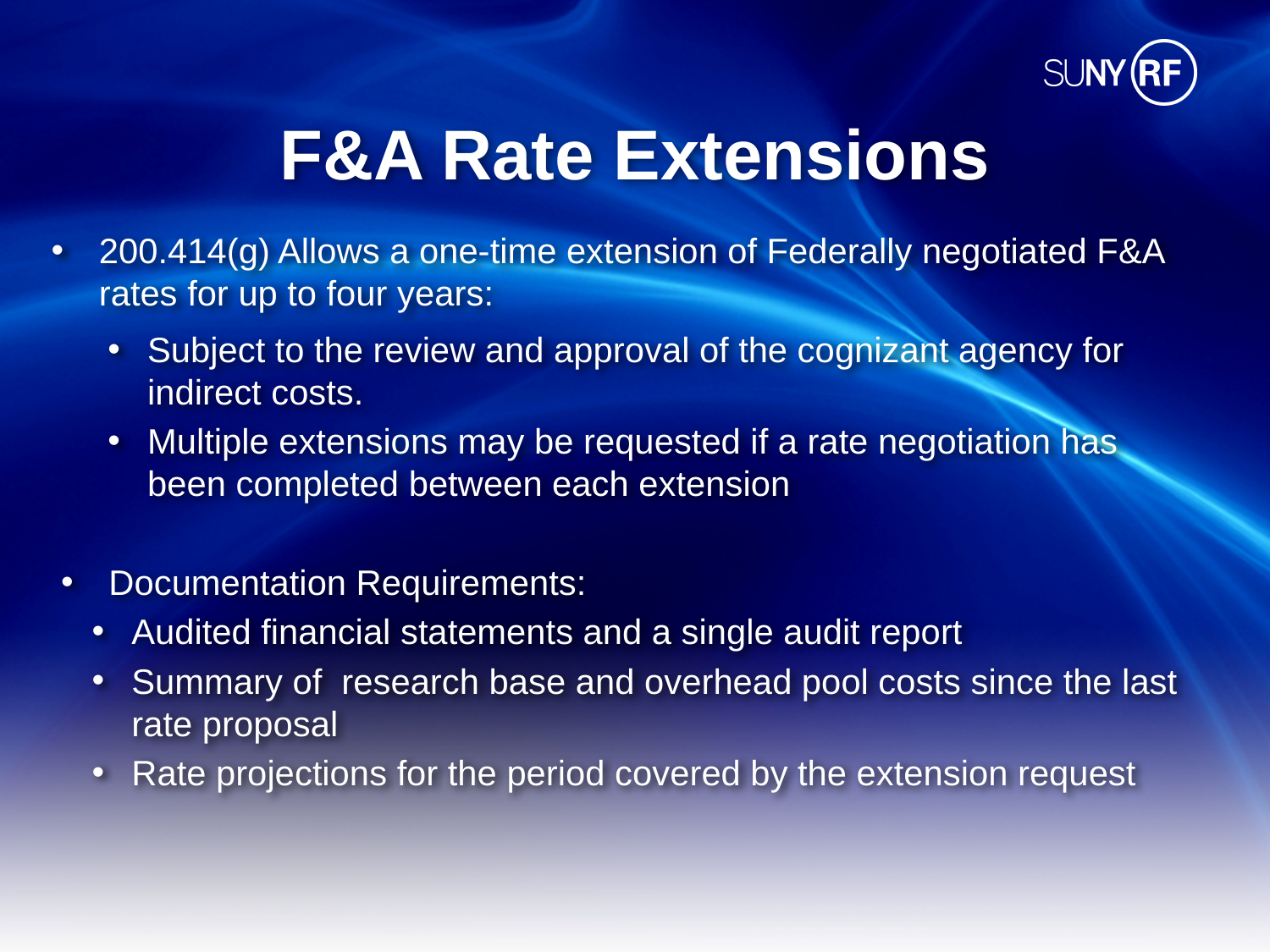

# F&A Rate Extensions
200.414(g) Allows a one-time extension of Federally negotiated F&A rates for up to four years:
Subject to the review and approval of the cognizant agency for indirect costs.
Multiple extensions may be requested if a rate negotiation has been completed between each extension

Documentation Requirements:
Audited financial statements and a single audit report
Summary of  research base and overhead pool costs since the last rate proposal
Rate projections for the period covered by the extension request